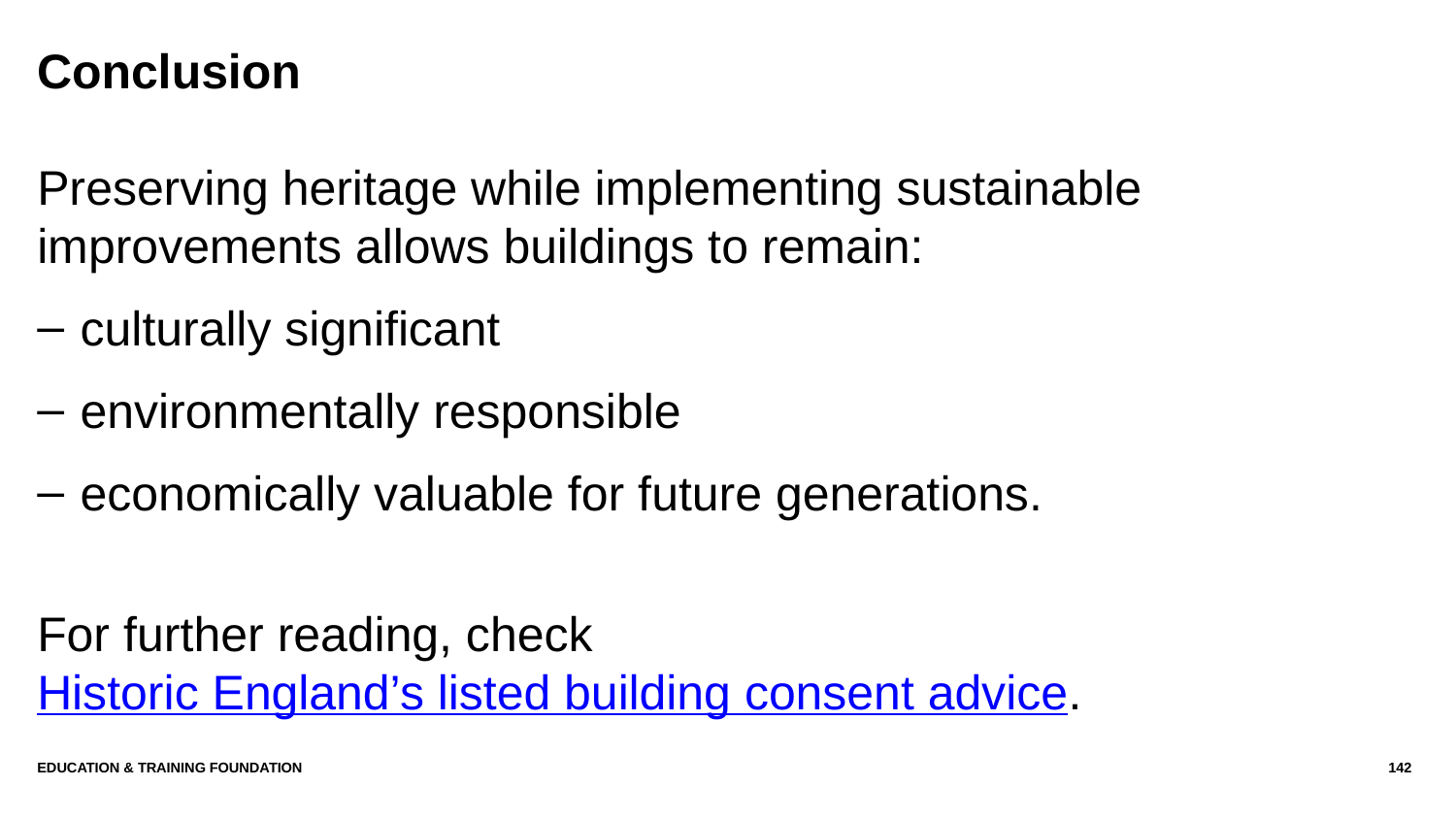

# Conclusion
Preserving heritage while implementing sustainable improvements allows buildings to remain:
culturally significant
environmentally responsible
economically valuable for future generations.

For further reading, check Historic England’s listed building consent advice.

Education & Training Foundation
142